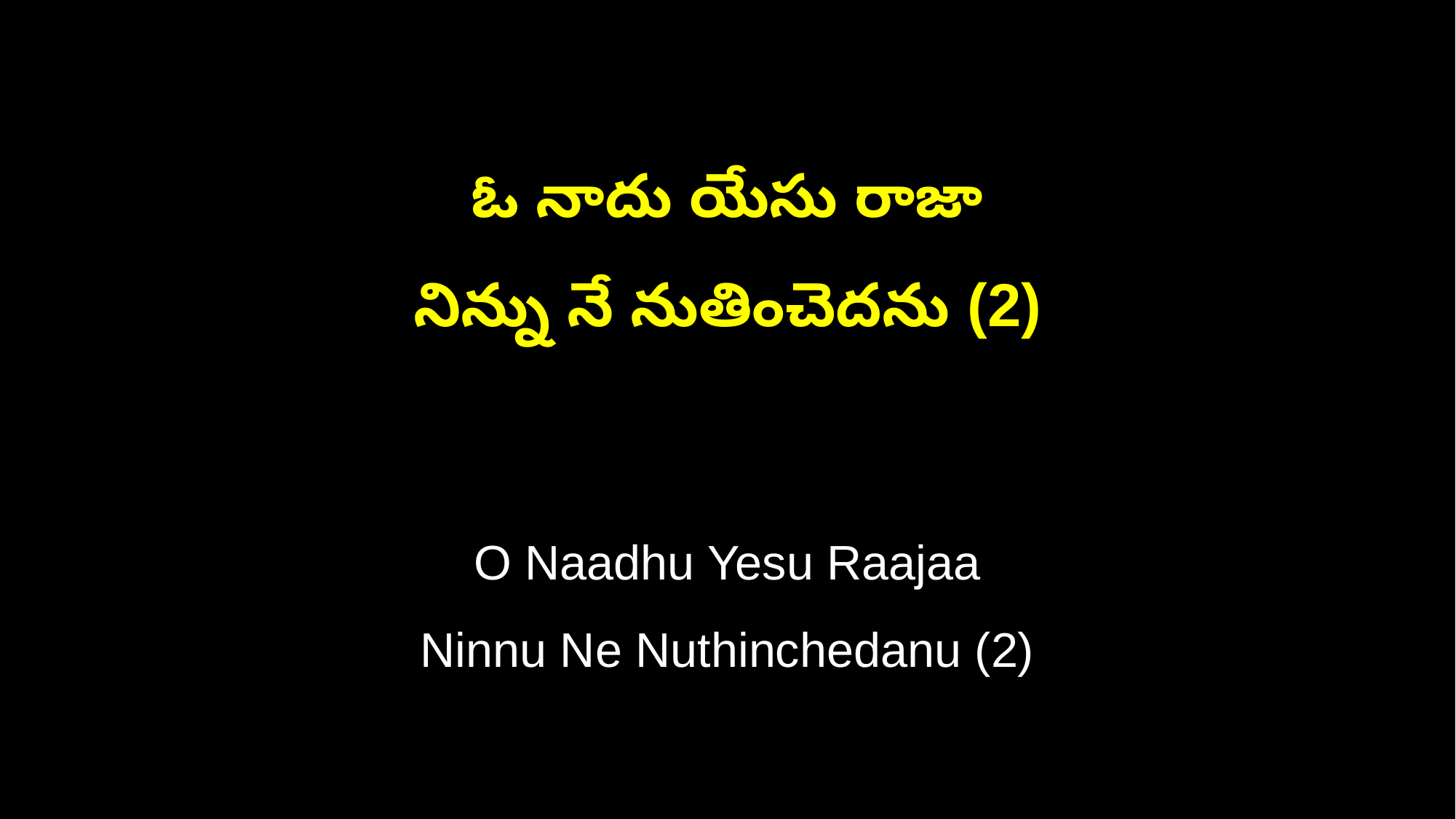

ఓ నాదు యేసు రాజా
నిన్ను నే నుతించెదను (2)
O Naadhu Yesu Raajaa
Ninnu Ne Nuthinchedanu (2)